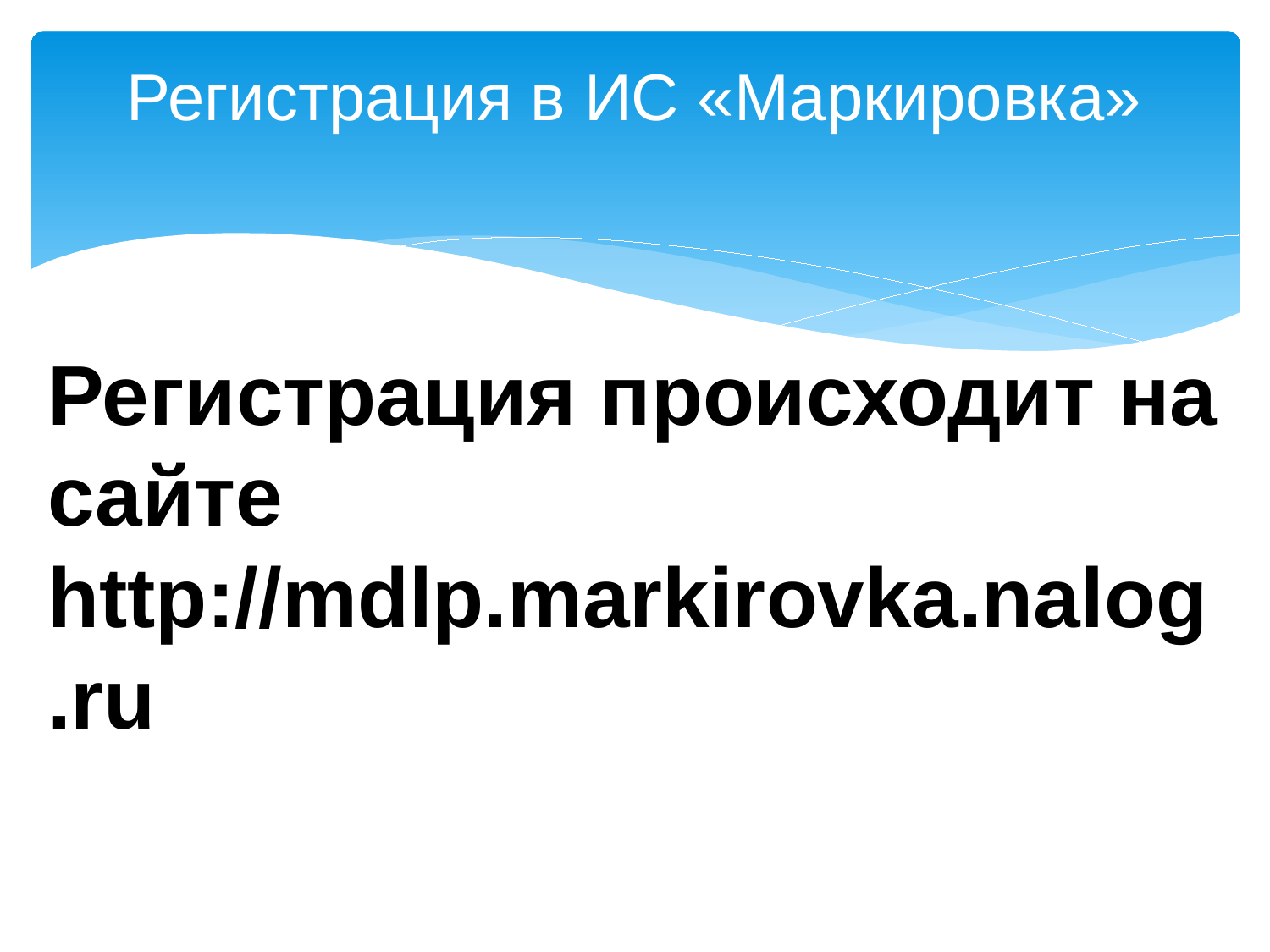

# Регистрация в ИС «Маркировка»
Р
Регистрация происходит на сайте http://mdlp.markirovka.nalog.ru